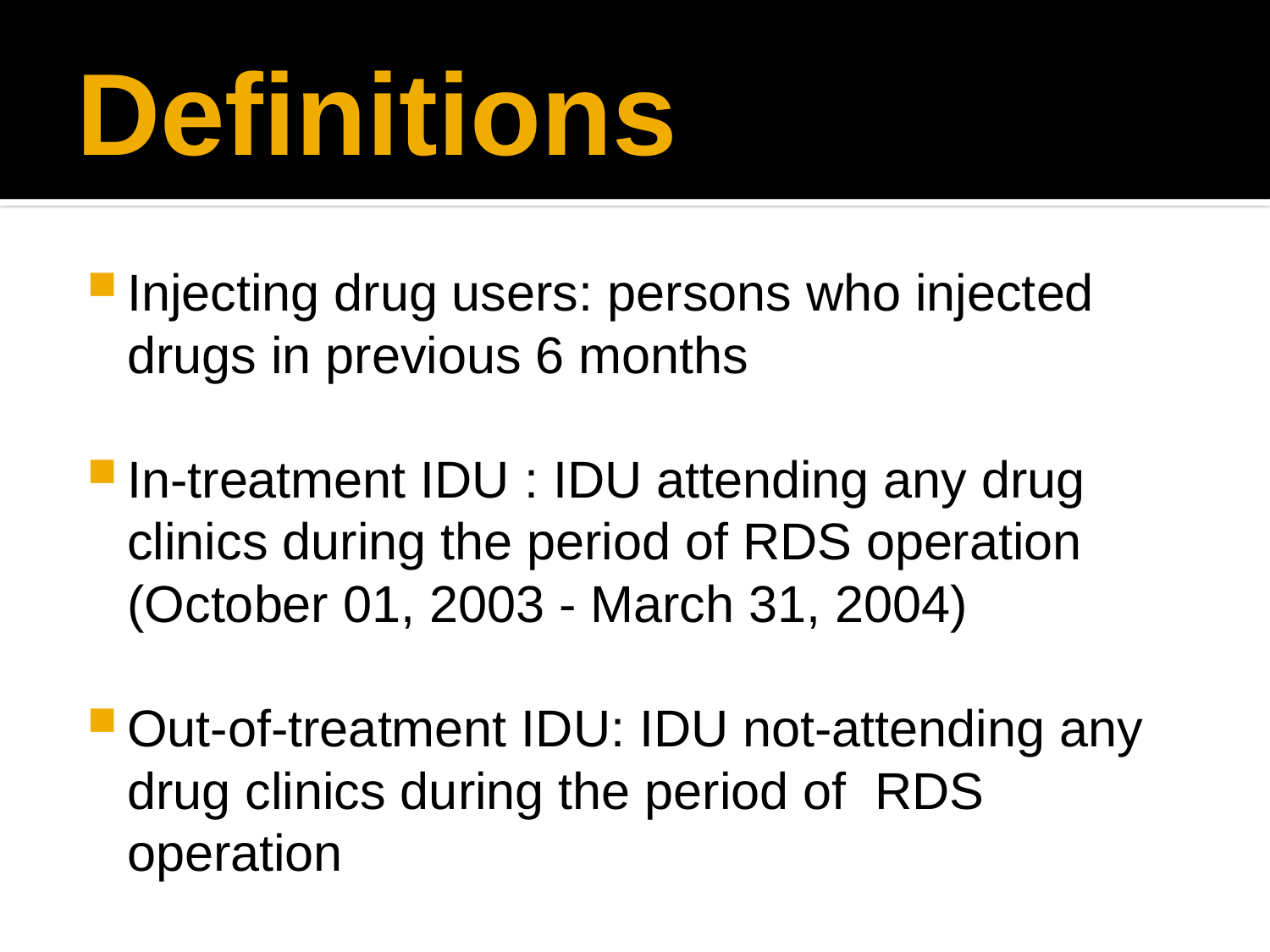

# Definitions
Injecting drug users: persons who injected drugs in previous 6 months

In-treatment IDU : IDU attending any drug clinics during the period of RDS operation (October 01, 2003 - March 31, 2004)

Out-of-treatment IDU: IDU not-attending any drug clinics during the period of  RDS operation